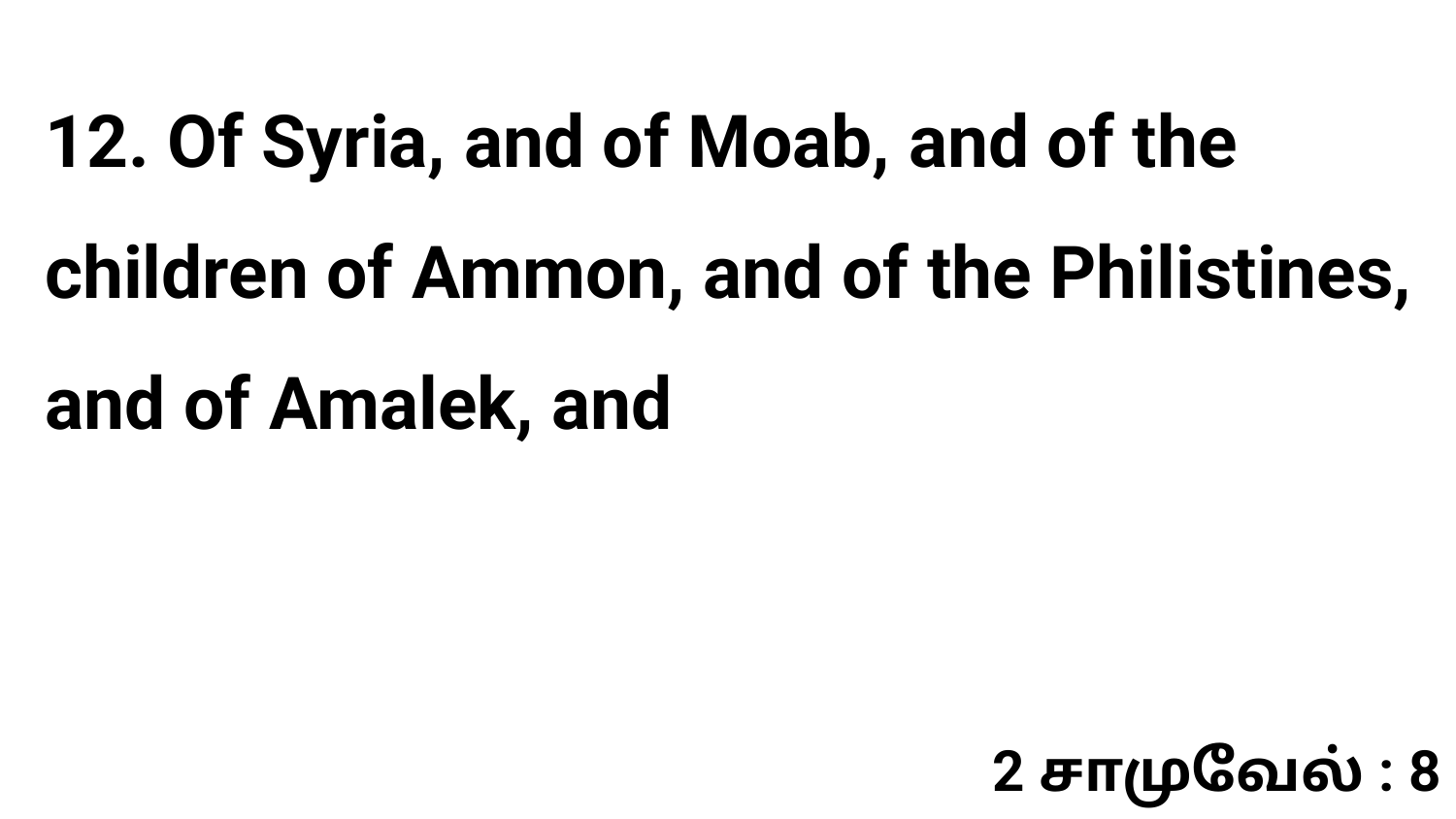

12. Of Syria, and of Moab, and of the children of Ammon, and of the Philistines, and of Amalek, and
2 சாமுவேல் : 8